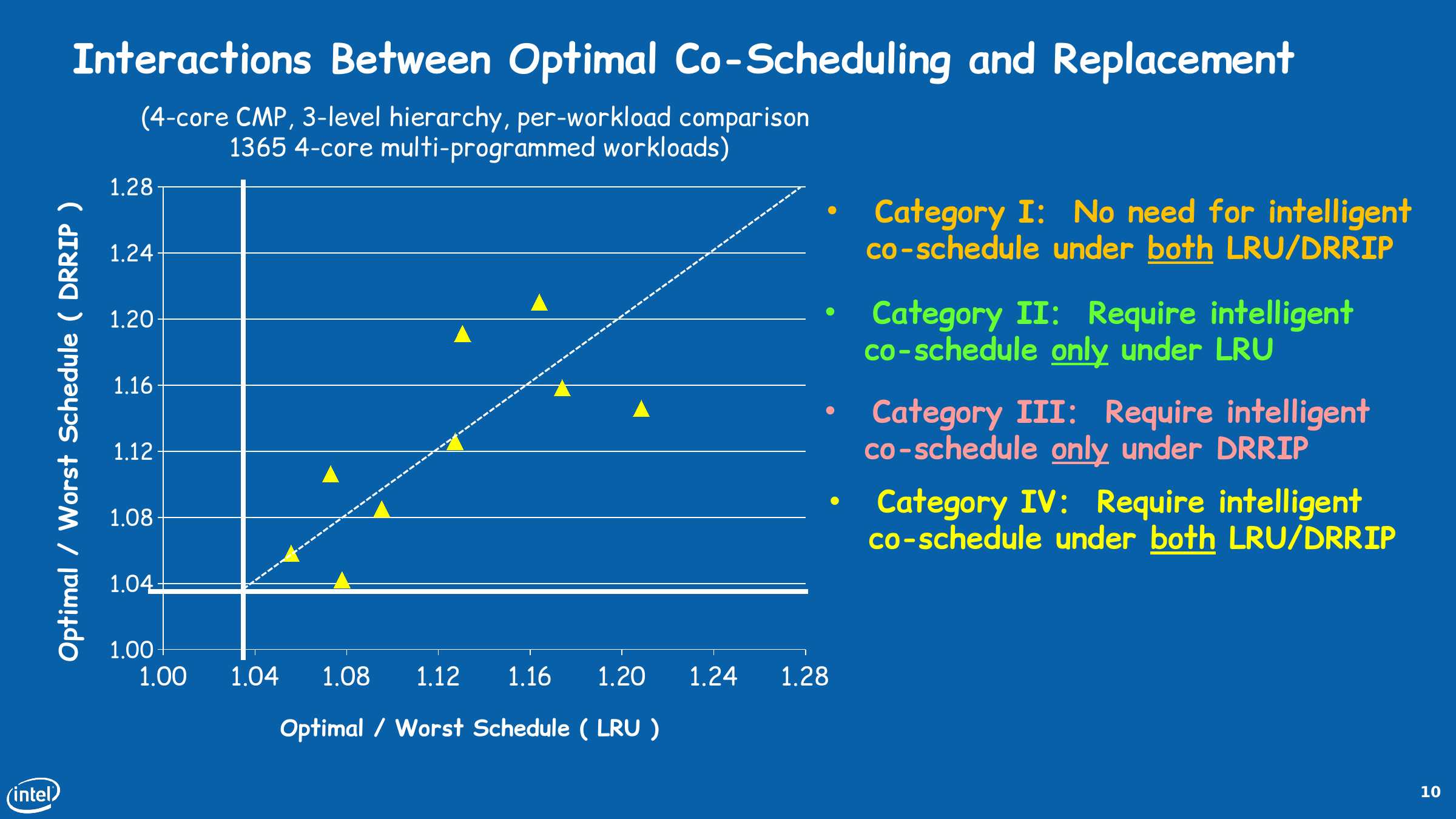

# Interactions Between Optimal Co-Scheduling and Replacement
(4-core CMP, 3-level hierarchy, per-workload comparison
 1365 4-core multi-programmed workloads)

### Chart

| Category |  |  |  |  |
|---|---|---|---|---|
  Category I:  No need for intelligent
   co-schedule under both LRU/DRRIP
  Category II:  Require intelligent
   co-schedule only under LRU
  Category III:  Require intelligent
   co-schedule only under DRRIP
  Category IV:  Require intelligent
   co-schedule under both LRU/DRRIP
10